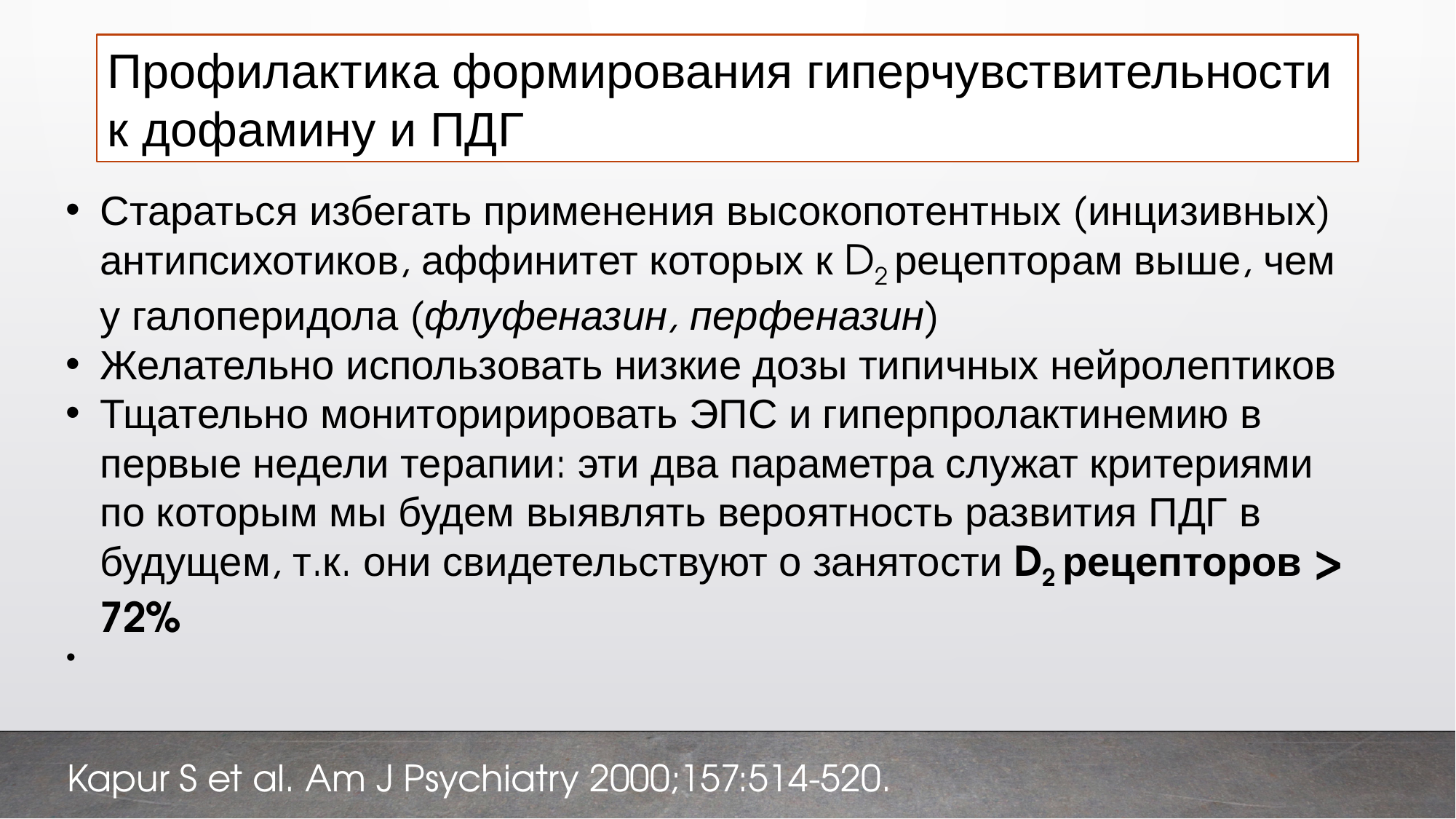

Профилактика формирования гиперчувствительности к дофамину и ПДГ
Стараться избегать применения высокопотентных (инцизивных) антипсихотиков, аффинитет которых к D2 рецепторам выше, чем у галоперидола (флуфеназин, перфеназин)
Желательно использовать низкие дозы типичных нейролептиков
Тщательно мониторирировать ЭПС и гиперпролактинемию в первые недели терапии: эти два параметра служат критериями по которым мы будем выявлять вероятность развития ПДГ в будущем, т.к. они свидетельствуют о занятости D2 рецепторов > 72%

Kapur S et al. Am J Psychiatry 2000;157:514-520.